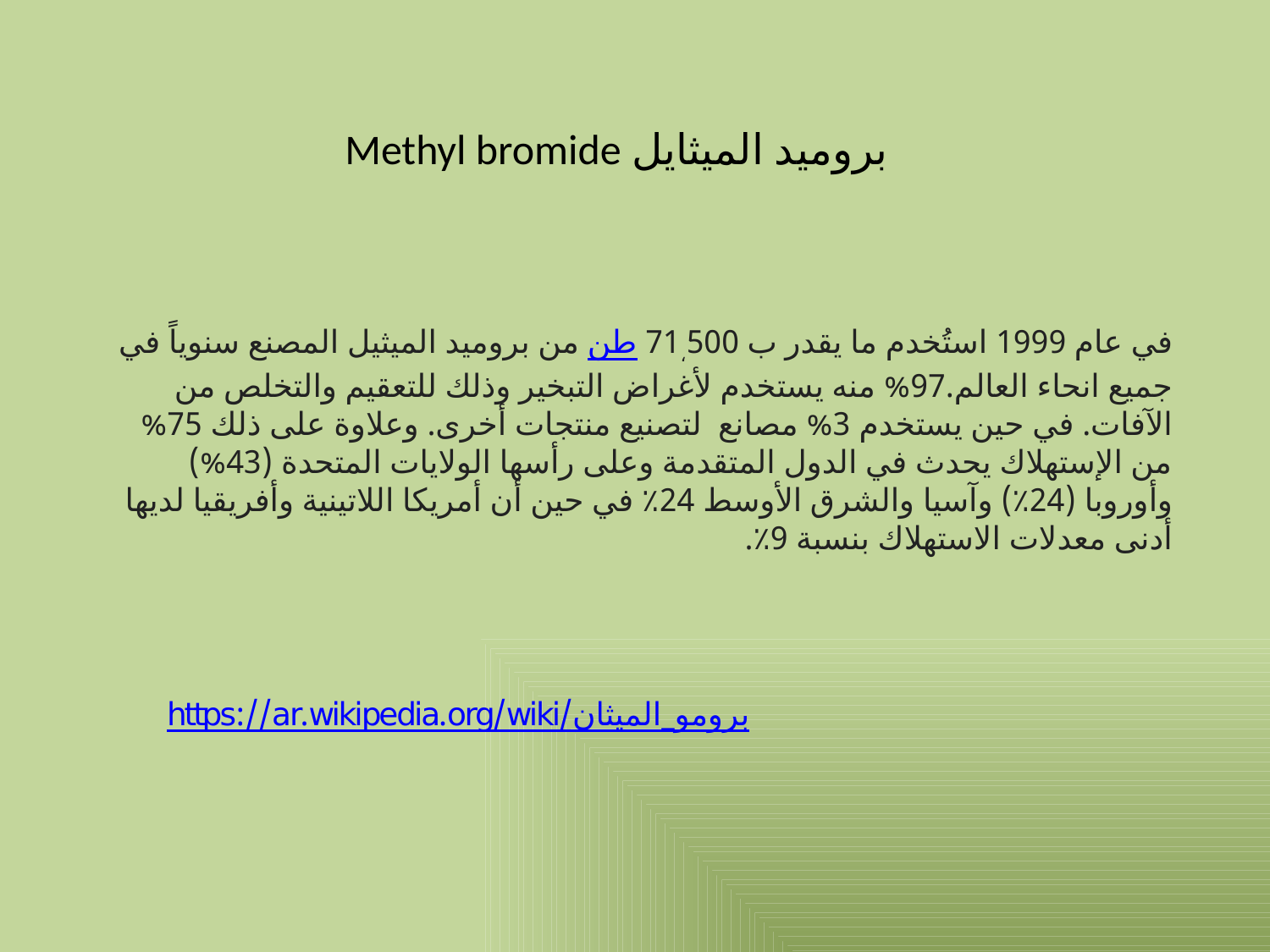

بروميد الميثايل Methyl bromide
في عام 1999 استُخدم ما يقدر ب 71،500 طن من بروميد الميثيل المصنع سنوياً في جميع انحاء العالم.97% منه يستخدم لأغراض التبخير وذلك للتعقيم والتخلص من الآفات. في حين يستخدم 3% مصانع  لتصنيع منتجات أخرى. وعلاوة على ذلك 75% من الإستهلاك يحدث في الدول المتقدمة وعلى رأسها الولايات المتحدة (43%) وأوروبا (24٪) وآسيا والشرق الأوسط 24٪ في حين أن أمريكا اللاتينية وأفريقيا لديها أدنى معدلات الاستهلاك بنسبة 9٪.
https://ar.wikipedia.org/wiki/برومو_الميثان